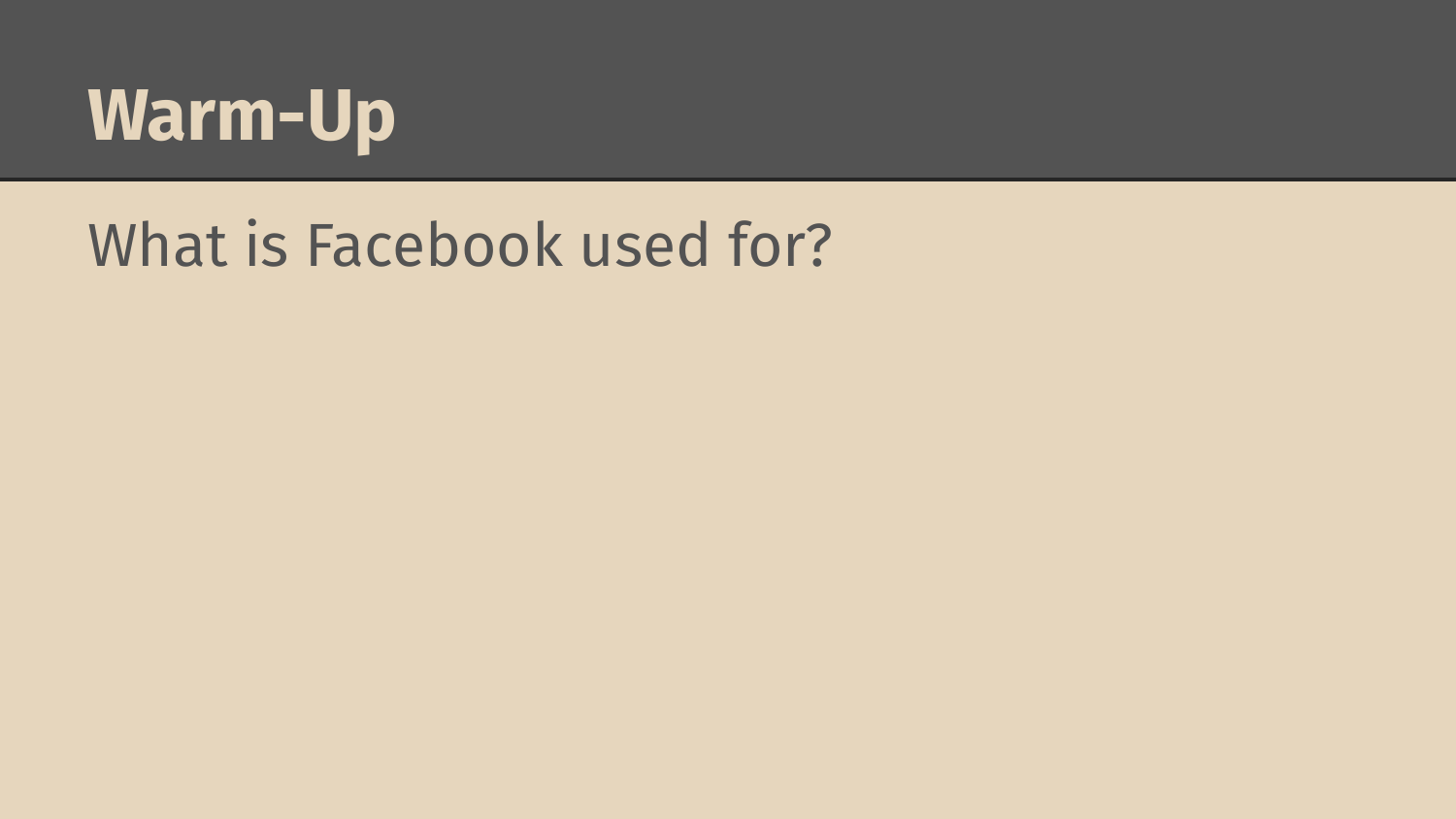

# Warm-Up
What is Facebook used for?